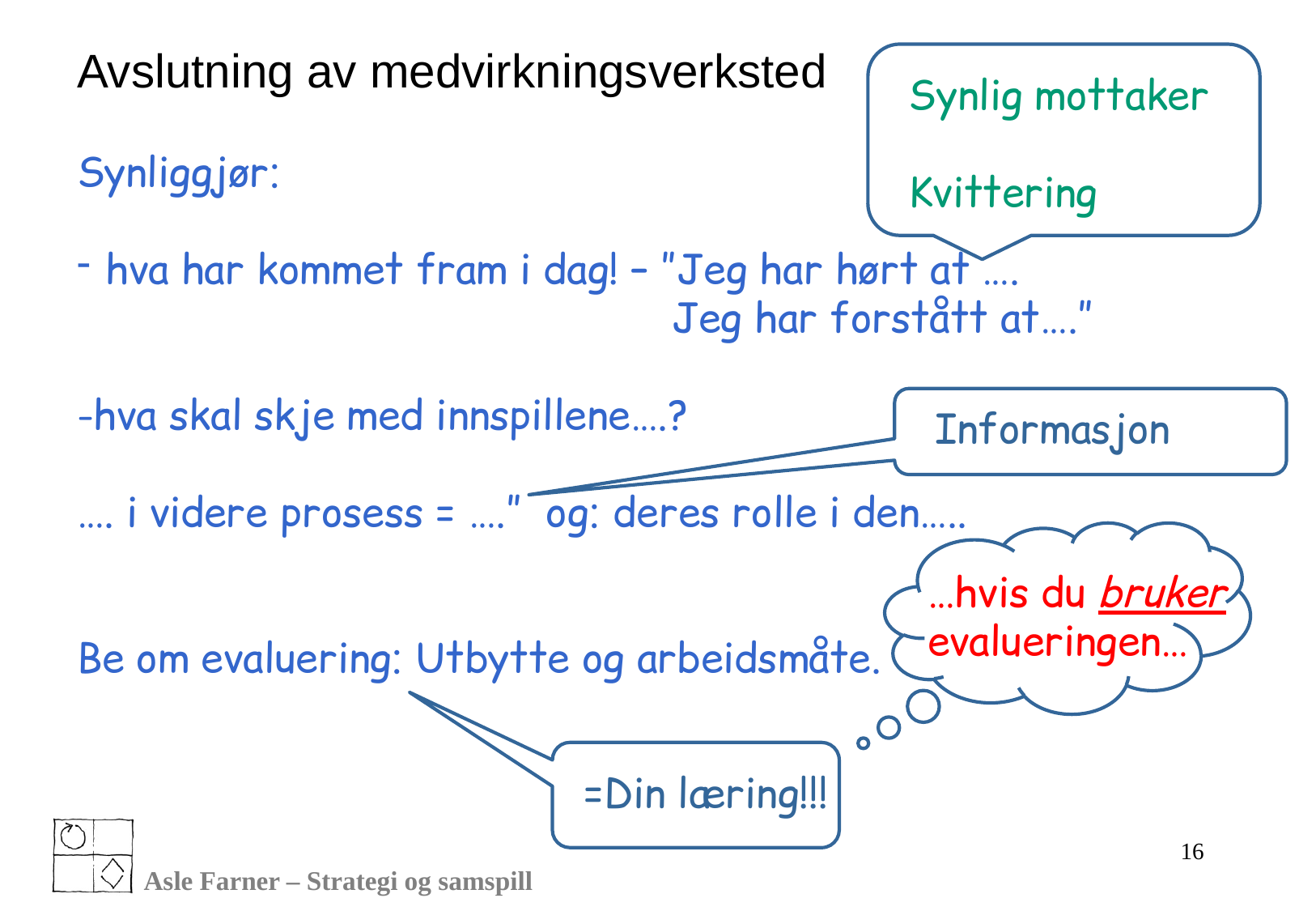

Avslutning av medvirkningsverksted

Synliggjør:

hva har kommet fram i dag! – ”Jeg har hørt at ….
                                                 Jeg har forstått at….”

-hva skal skje med innspillene….?

…. i videre prosess = ….”  og: deres rolle i den…..

Be om evaluering: Utbytte og arbeidsmåte.

Synlig mottaker

Kvittering

Informasjon

…hvis du bruker evalueringen…

=Din læring!!!
16
Asle Farner – Strategi og samspill